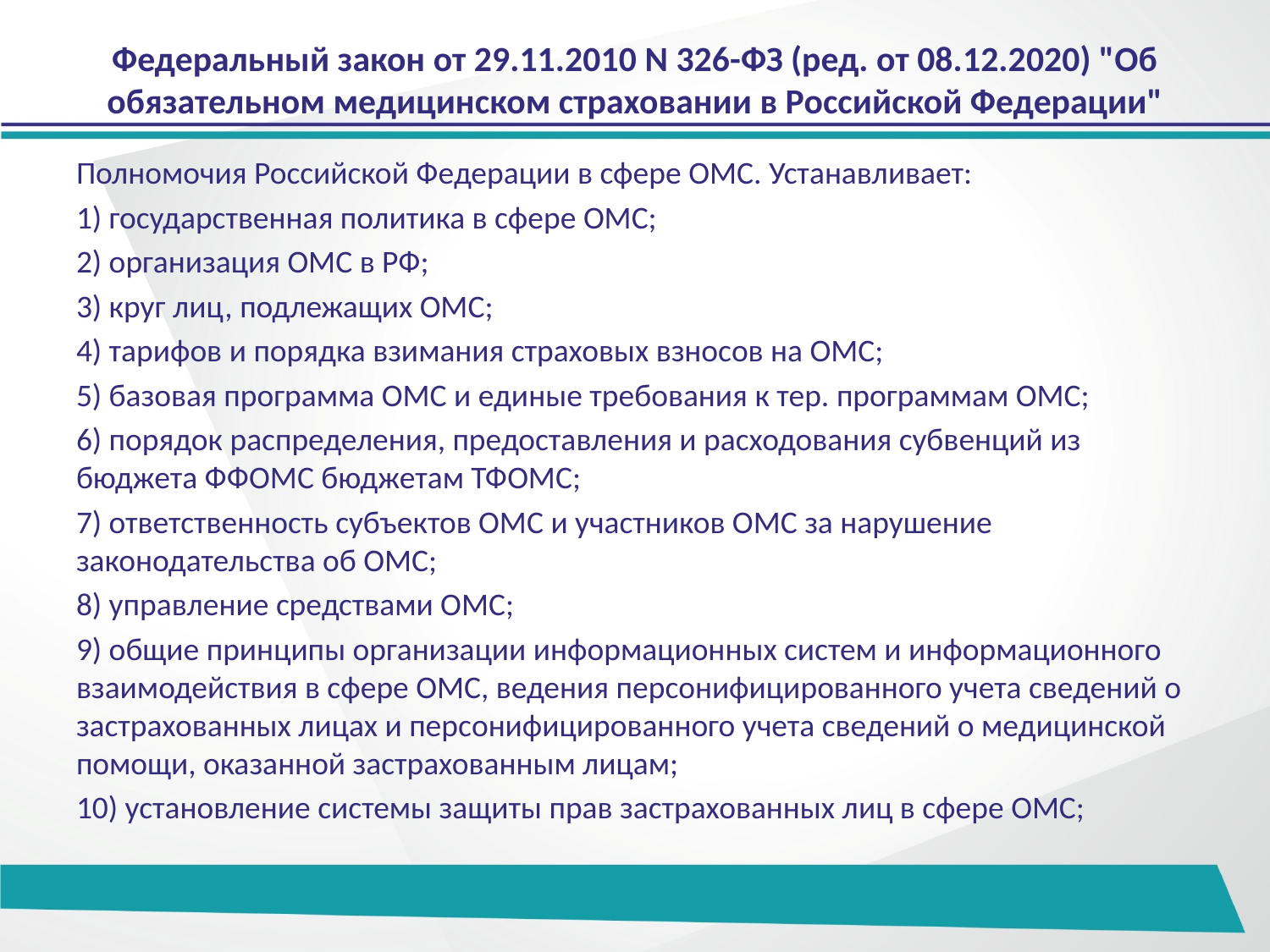

# Федеральный закон от 29.11.2010 N 326-ФЗ (ред. от 08.12.2020) "Об обязательном медицинском страховании в Российской Федерации"
Полномочия Российской Федерации в сфере ОМС. Устанавливает:
1) государственная политика в сфере ОМС;
2) организация ОМС в РФ;
3) круг лиц, подлежащих ОМС;
4) тарифов и порядка взимания страховых взносов на ОМС;
5) базовая программа ОМС и единые требования к тер. программам ОМС;
6) порядок распределения, предоставления и расходования субвенций из бюджета ФФОМС бюджетам ТФОМС;
7) ответственность субъектов ОМС и участников ОМС за нарушение законодательства об ОМС;
8) управление средствами ОМС;
9) общие принципы организации информационных систем и информационного взаимодействия в сфере ОМС, ведения персонифицированного учета сведений о застрахованных лицах и персонифицированного учета сведений о медицинской помощи, оказанной застрахованным лицам;
10) установление системы защиты прав застрахованных лиц в сфере ОМС;